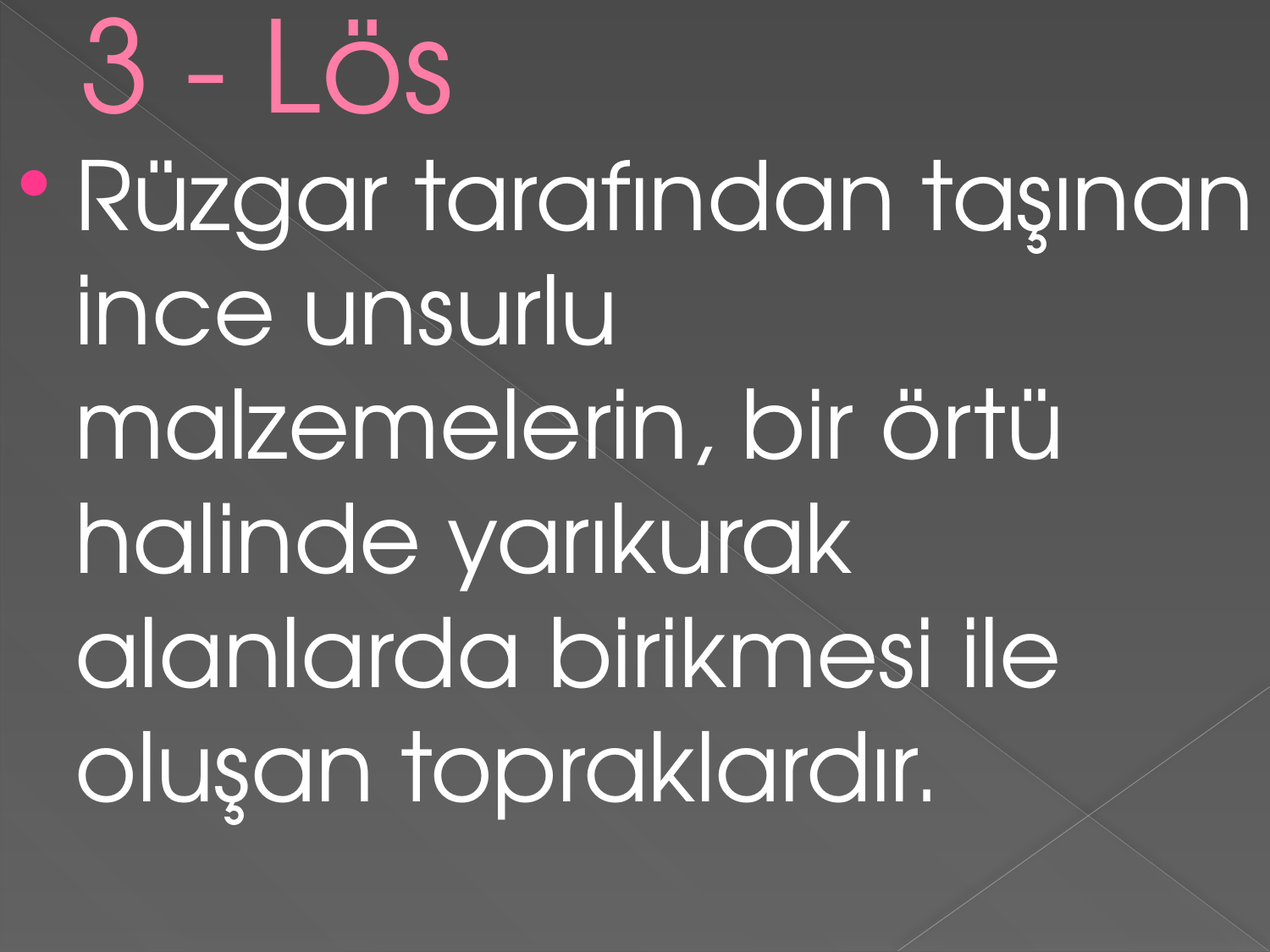

# 3 - Lös
Rüzgar tarafından taşınan ince unsurlu malzemelerin, bir örtü halinde yarıkurak alanlarda birikmesi ile oluşan topraklardır.